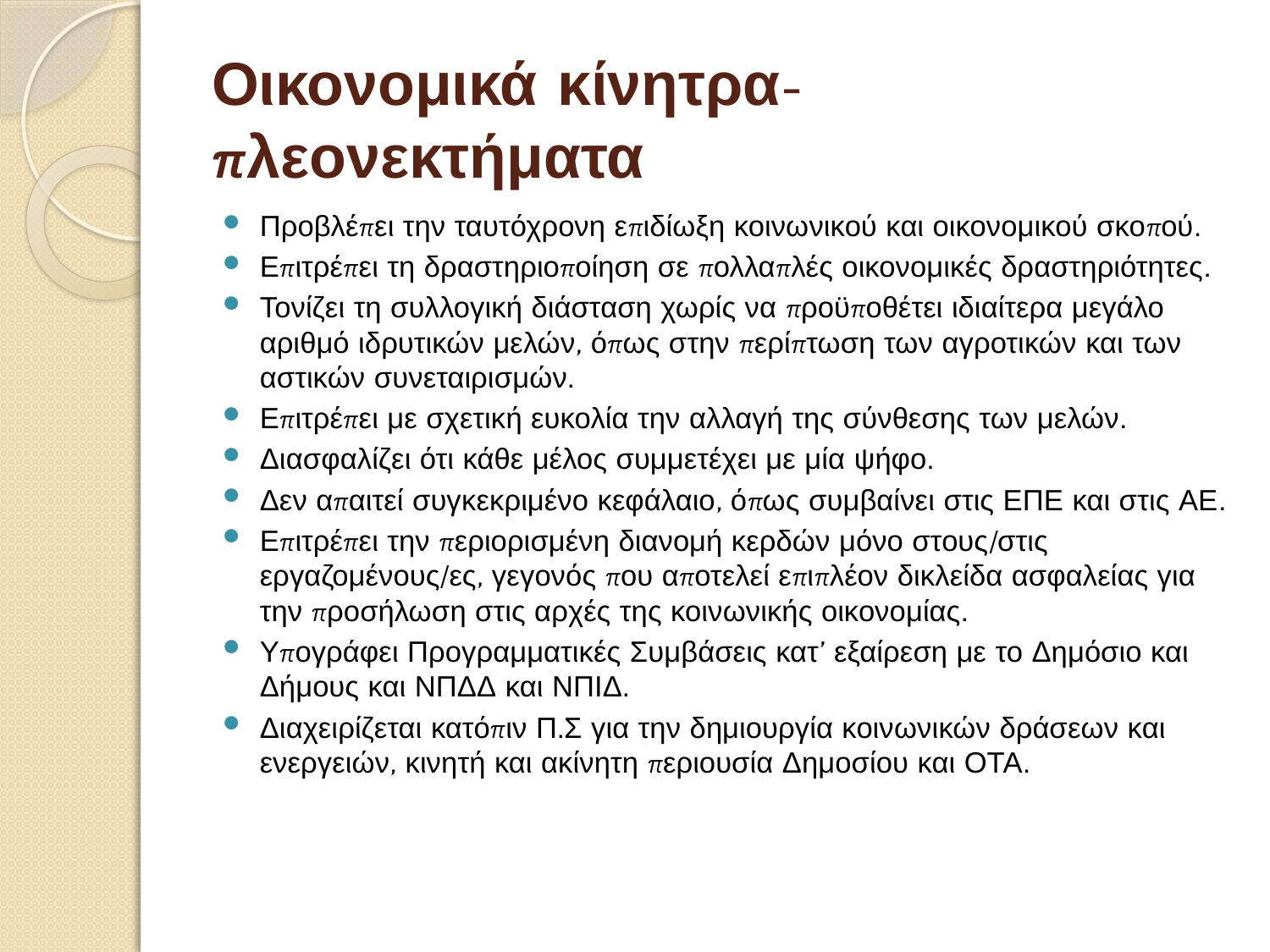

# Οικονομικά κίνητρα- πλεονεκτήματα
Προβλέπει την ταυτόχρονη επιδίωξη κοινωνικού και οικονομικού σκοπού.
Επιτρέπει τη δραστηριοποίηση σε πολλαπλές οικονομικές δραστηριότητες.
Τονίζει τη συλλογική διάσταση χωρίς να προϋποθέτει ιδιαίτερα μεγάλο αριθμό ιδρυτικών μελών, όπως στην περίπτωση των αγροτικών και των αστικών συνεταιρισμών.
Επιτρέπει με σχετική ευκολία την αλλαγή της σύνθεσης των μελών.
Διασφαλίζει ότι κάθε μέλος συμμετέχει με μία ψήφο.
Δεν απαιτεί συγκεκριμένο κεφάλαιο, όπως συμβαίνει στις ΕΠΕ και στις ΑΕ.
Επιτρέπει την περιορισμένη διανομή κερδών μόνο στους/στις εργαζομένους/ες, γεγονός που αποτελεί επιπλέον δικλείδα ασφαλείας για την προσήλωση στις αρχές της κοινωνικής οικονομίας.
Υπογράφει Προγραμματικές Συμβάσεις κατ’ εξαίρεση με το Δημόσιο και Δήμους και ΝΠΔΔ και ΝΠΙΔ.
Διαχειρίζεται κατόπιν Π.Σ για την δημιουργία κοινωνικών δράσεων και ενεργειών, κινητή και ακίνητη περιουσία Δημοσίου και ΟΤΑ.